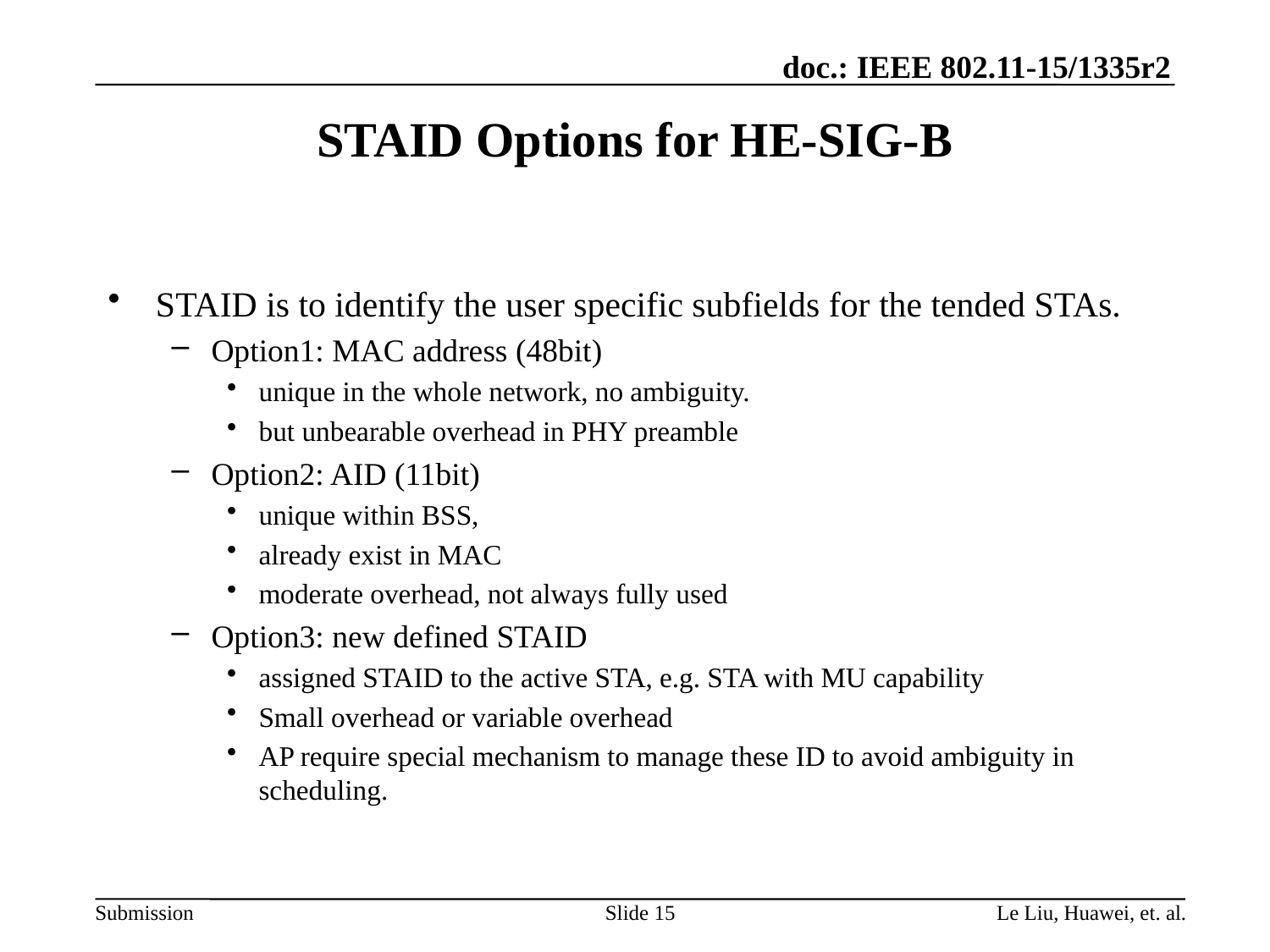

# STAID Options for HE-SIG-B
STAID is to identify the user specific subfields for the tended STAs.
Option1: MAC address (48bit)
unique in the whole network, no ambiguity.
but unbearable overhead in PHY preamble
Option2: AID (11bit)
unique within BSS,
already exist in MAC
moderate overhead, not always fully used
Option3: new defined STAID
assigned STAID to the active STA, e.g. STA with MU capability
Small overhead or variable overhead
AP require special mechanism to manage these ID to avoid ambiguity in scheduling.

Slide 15
Le Liu, Huawei, et. al.